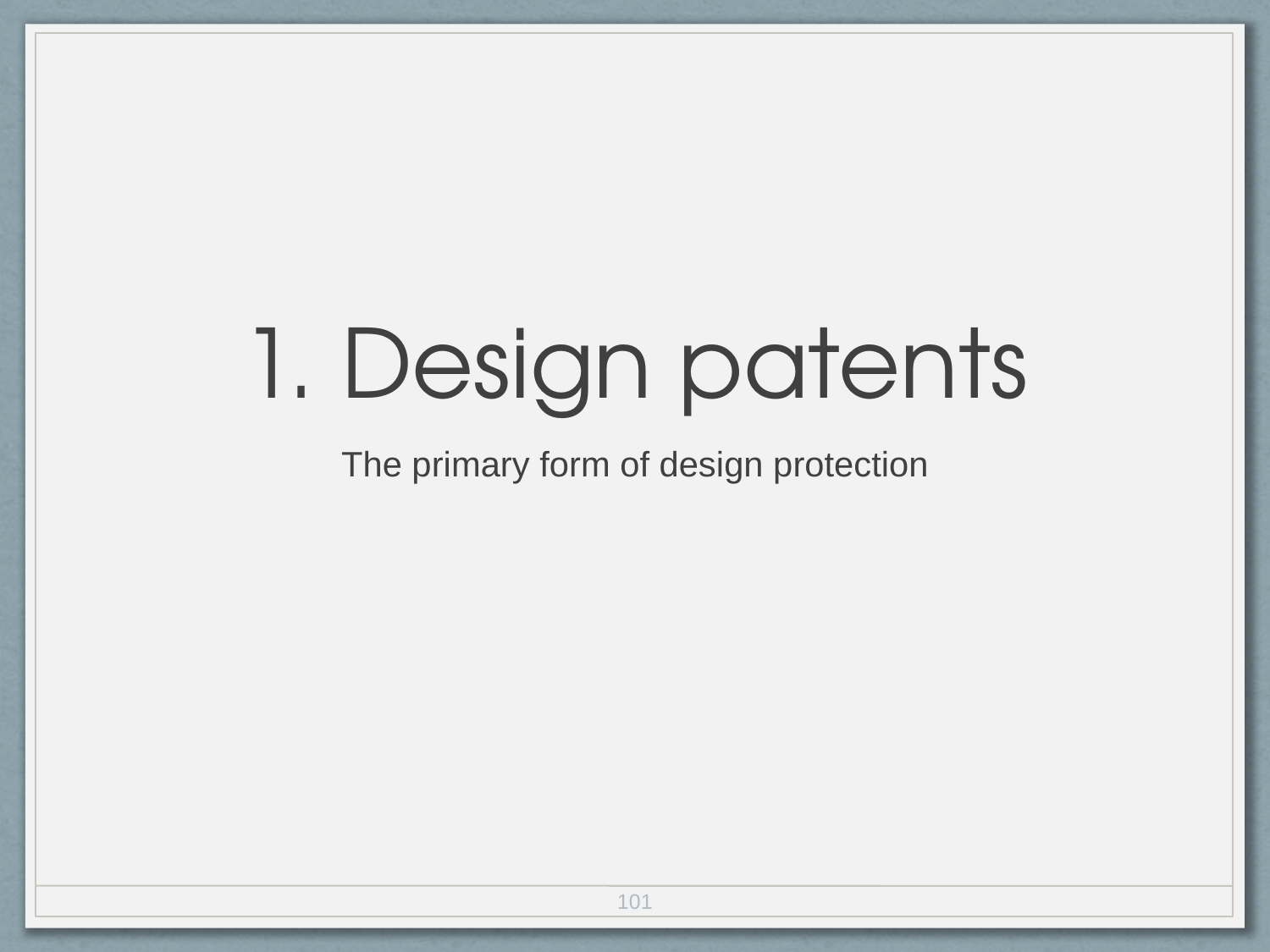

# 1. Design patents
The primary form of design protection
101